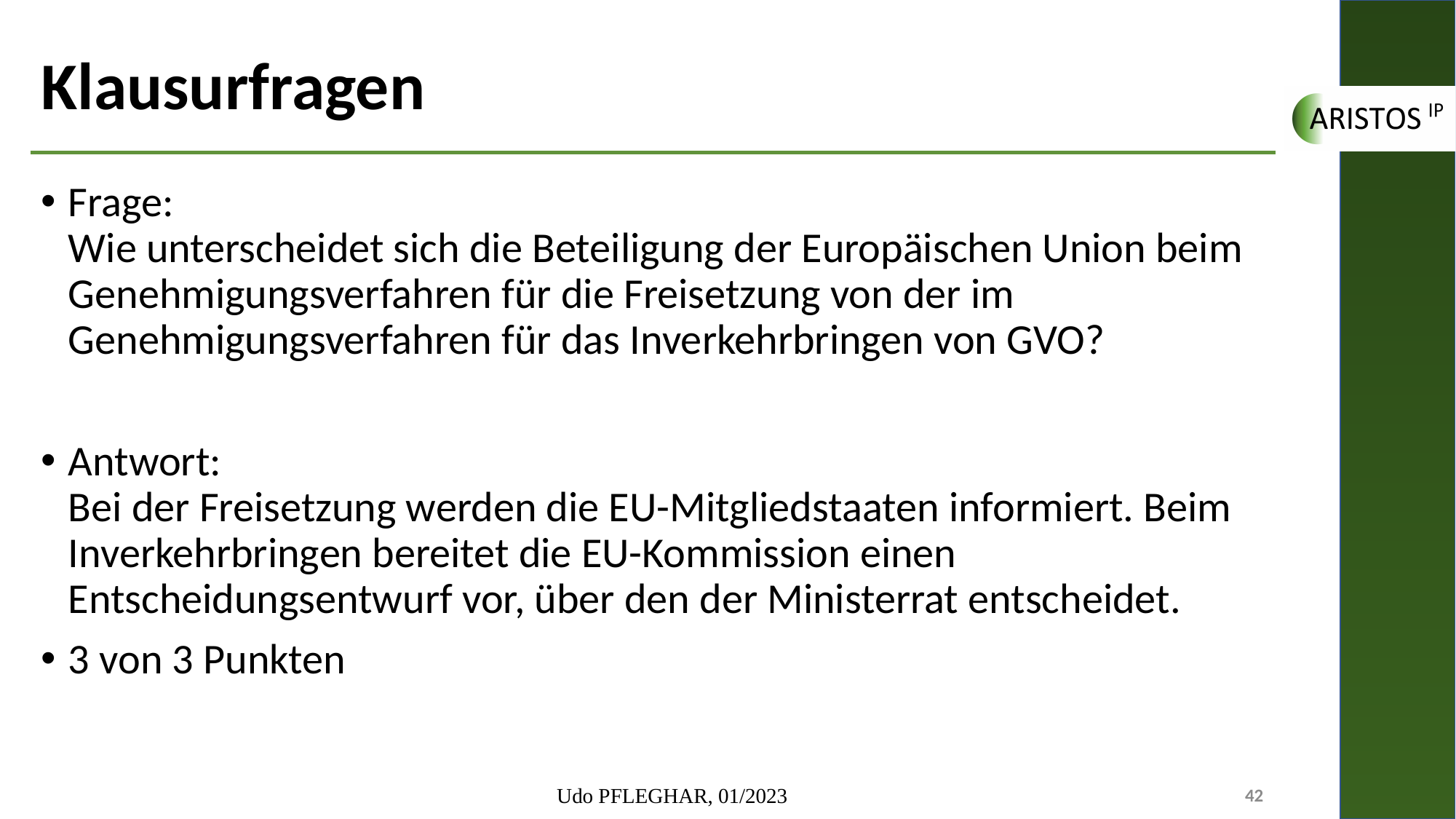

# Klausurfragen
Frage:
Wie unterscheidet sich die Beteiligung der Europäischen Union beim Genehmigungsverfahren für die Freisetzung von der im Genehmigungsverfahren für das Inverkehrbringen von GVO?

Antwort:
Bei der Freisetzung werden die EU-Mitgliedstaaten informiert. Beim Inverkehrbringen bereitet die EU-Kommission einen Entscheidungsentwurf vor, über den der Ministerrat entscheidet.
3 von 3 Punkten
Udo PFLEGHAR, 01/2023
42